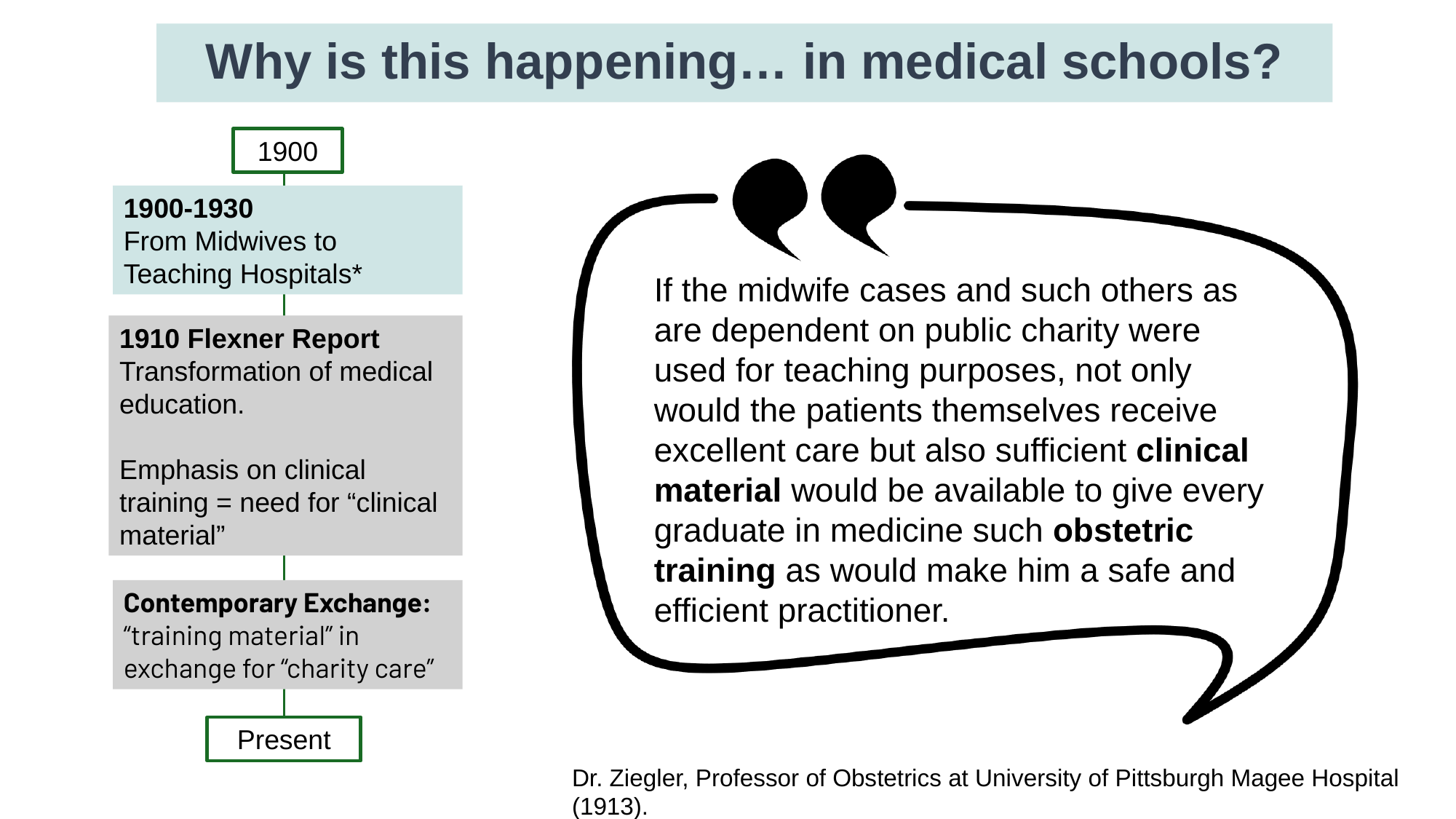

Why is this happening… in medical schools?
1900

1900-1930
From Midwives to Teaching Hospitals*
If the midwife cases and such others as are dependent on public charity were used for teaching purposes, not only would the patients themselves receive excellent care but also sufficient clinical material would be available to give every graduate in medicine such obstetric training as would make him a safe and efficient practitioner.
1910 Flexner Report
Transformation of medical education.

Emphasis on clinical training = need for “clinical material”
Contemporary Exchange: “training material” in exchange for “charity care”
Present
Dr. Ziegler, Professor of Obstetrics at University of Pittsburgh Magee Hospital (1913).